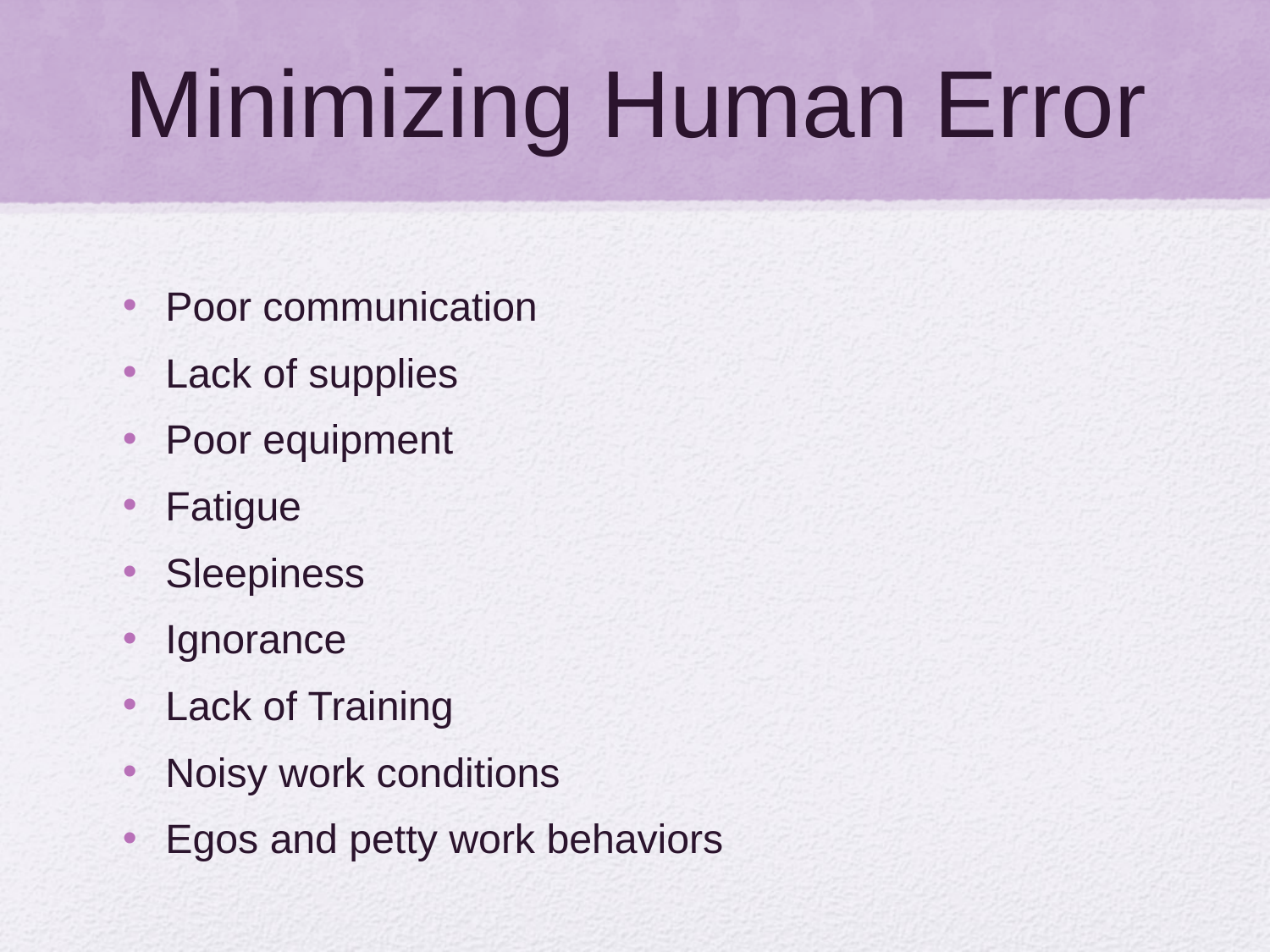

# Minimizing Human Error
Poor communication
Lack of supplies
Poor equipment
Fatigue
Sleepiness
Ignorance
Lack of Training
Noisy work conditions
Egos and petty work behaviors